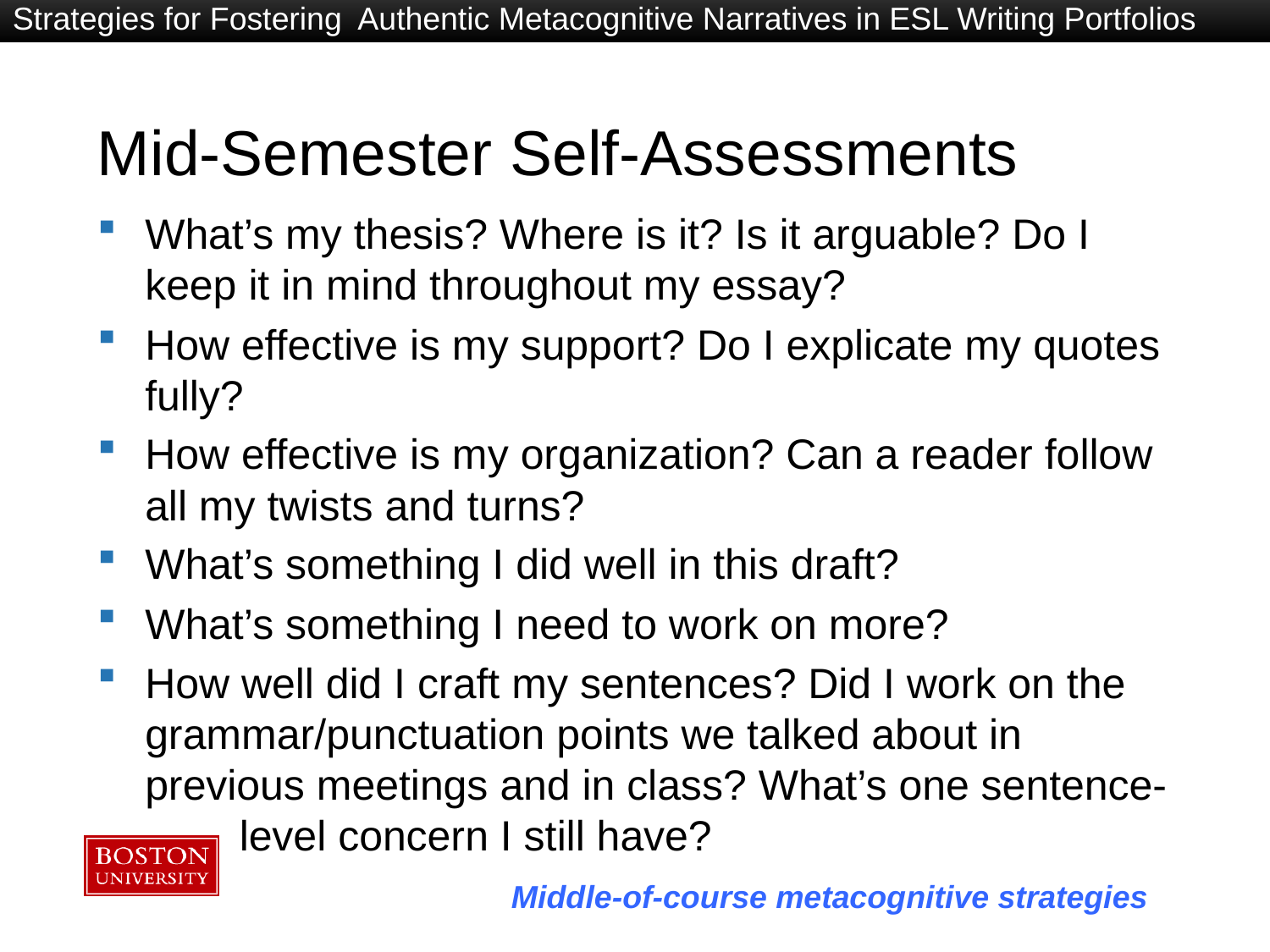

Strategies for Fostering  Authentic Metacognitive Narratives in ESL Writing Portfolios
# Mid-Semester Self-Assessments
What’s my thesis? Where is it? Is it arguable? Do I keep it in mind throughout my essay?
How effective is my support? Do I explicate my quotes fully?
How effective is my organization? Can a reader follow all my twists and turns?
What’s something I did well in this draft?
What’s something I need to work on more?
How well did I craft my sentences? Did I work on the grammar/punctuation points we talked about in previous meetings and in class? What’s one sentence-
        level concern I still have?

Middle-of-course metacognitive strategies